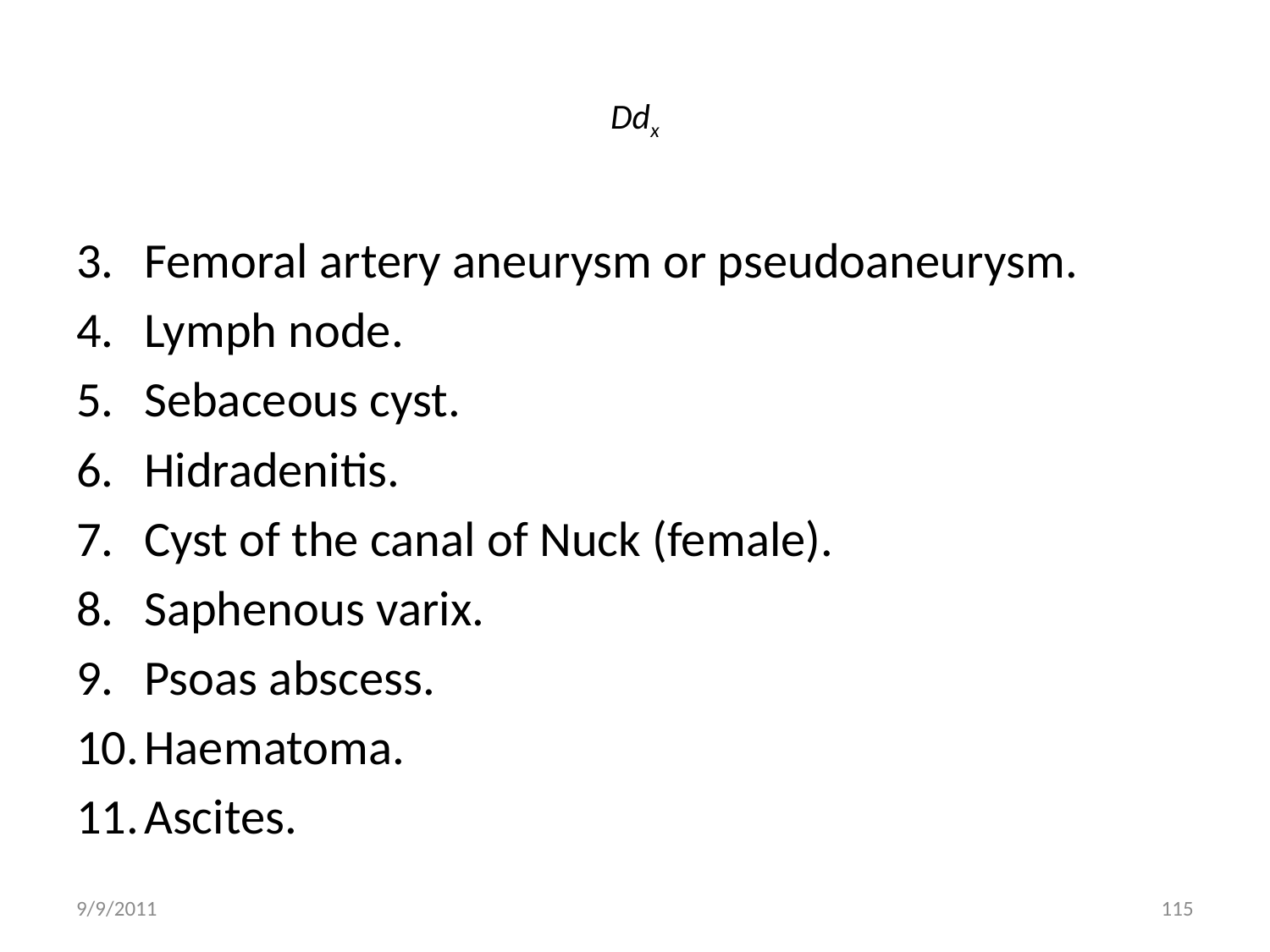

# Ddx
Femoral artery aneurysm or pseudoaneurysm.
Lymph node.
Sebaceous cyst.
Hidradenitis.
Cyst of the canal of Nuck (female).
Saphenous varix.
Psoas abscess.
Haematoma.
Ascites.
9/9/2011
115